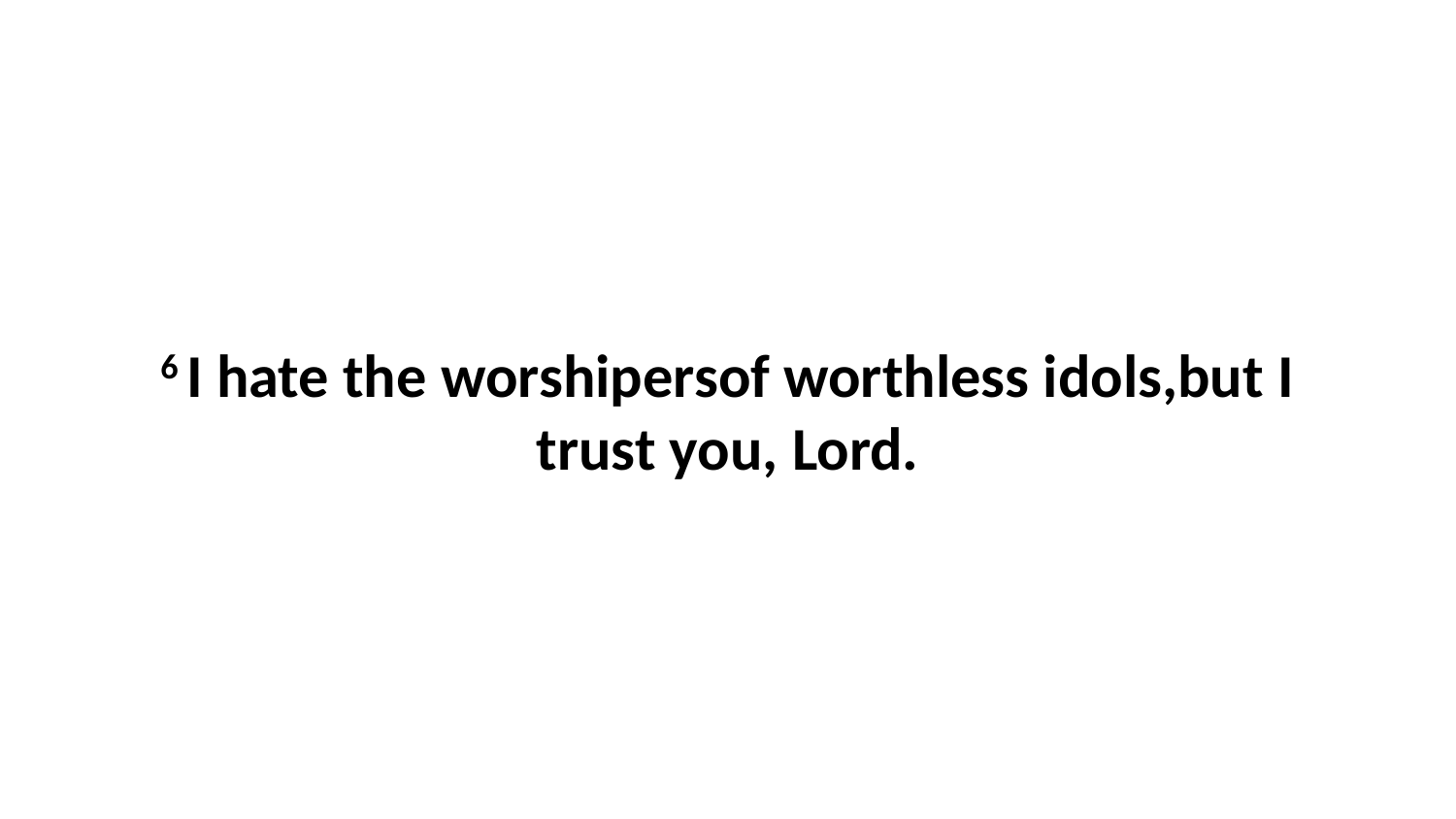

6 I hate the worshipersof worthless idols,but I trust you, Lord.